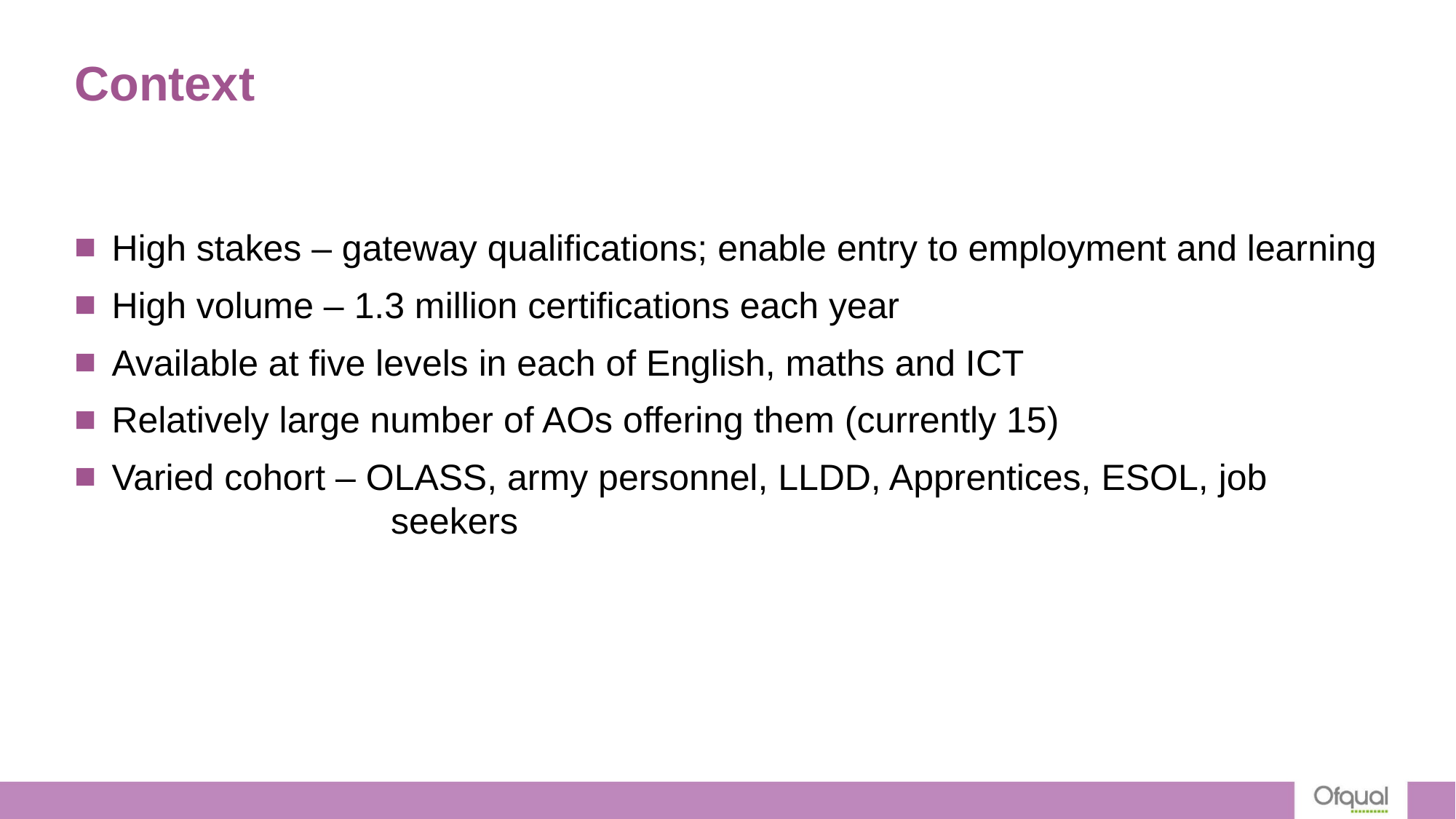

# Context
High stakes – gateway qualifications; enable entry to employment and learning
High volume – 1.3 million certifications each year
Available at five levels in each of English, maths and ICT
Relatively large number of AOs offering them (currently 15)
Varied cohort – OLASS, army personnel, LLDD, Apprentices, ESOL, job 			      seekers